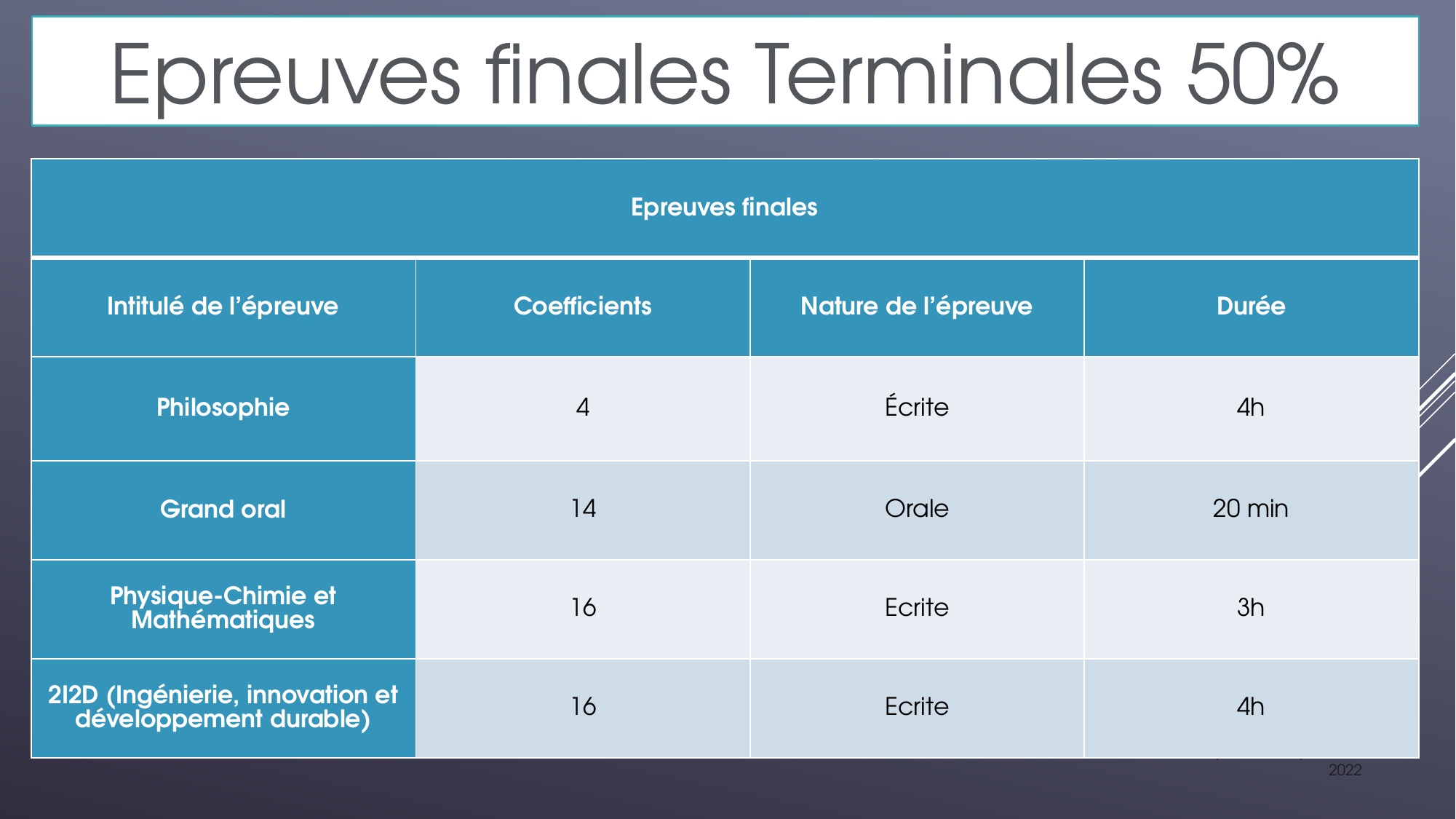

Epreuves finales Terminales 50%
| Epreuves finales |  |  |  |
| --- | --- | --- | --- |
| Intitulé de l’épreuve | Coefficients | Nature de l’épreuve | Durée |
| Philosophie | 4 | Écrite | 4h |
| Grand oral | 14 | Orale | 20 min |
| Physique-Chimie et Mathématiques | 16 | Ecrite | 3h |
| 2I2D (Ingénierie, innovation et développement durable) | 16 | Ecrite | 4h |
jeudi 1er septembre 2022